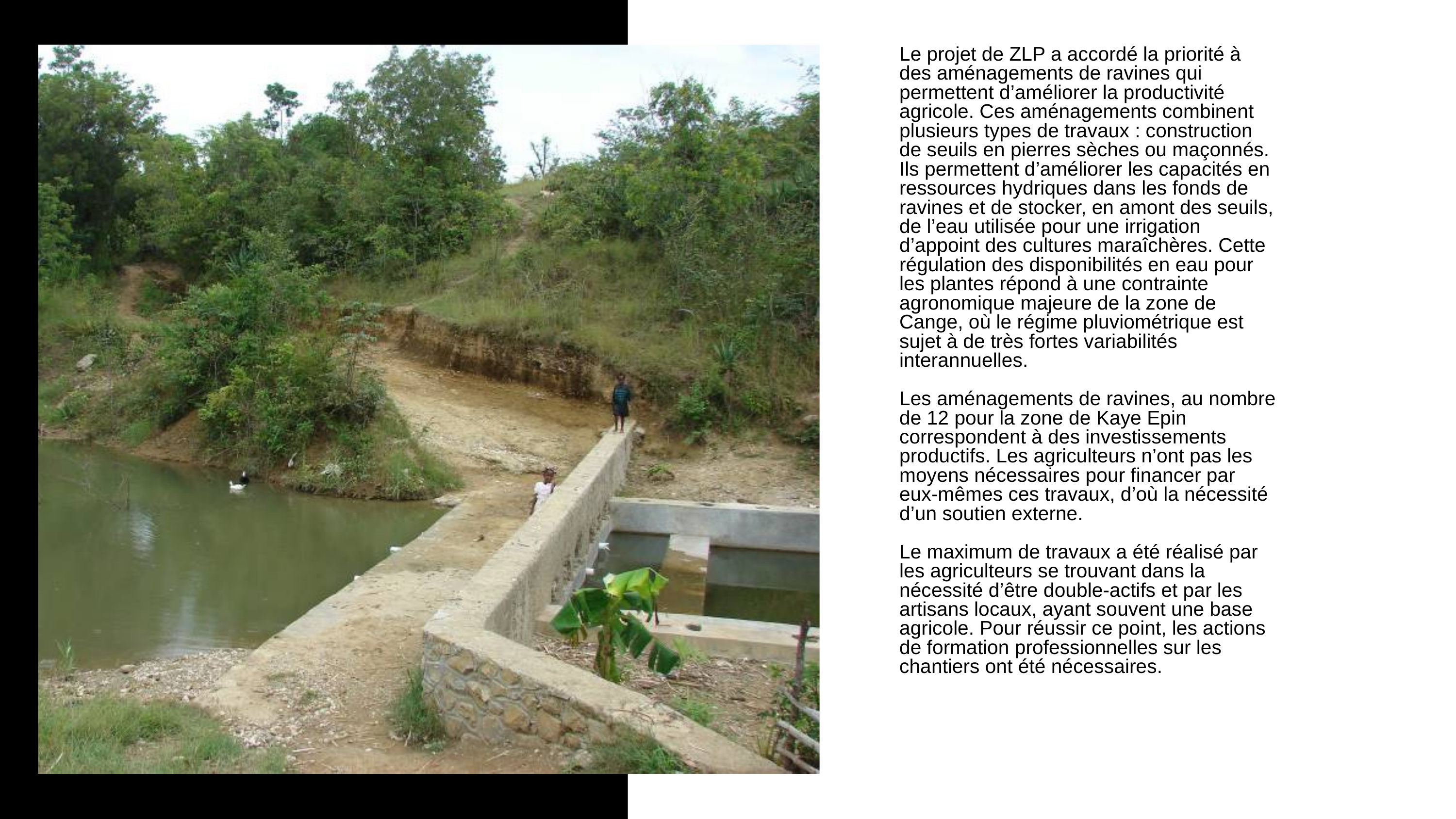

Le projet de ZLP a accordé la priorité à des aménagements de ravines qui permettent d’améliorer la productivité agricole. Ces aménagements combinent plusieurs types de travaux : construction de seuils en pierres sèches ou maçonnés. Ils permettent d’améliorer les capacités en ressources hydriques dans les fonds de ravines et de stocker, en amont des seuils, de l’eau utilisée pour une irrigation d’appoint des cultures maraîchères. Cette régulation des disponibilités en eau pour les plantes répond à une contrainte agronomique majeure de la zone de Cange, où le régime pluviométrique est sujet à de très fortes variabilités interannuelles.

Les aménagements de ravines, au nombre de 12 pour la zone de Kaye Epin correspondent à des investissements productifs. Les agriculteurs n’ont pas les moyens nécessaires pour financer par eux-mêmes ces travaux, d’où la nécessité d’un soutien externe.

Le maximum de travaux a été réalisé par les agriculteurs se trouvant dans la nécessité d’être double-actifs et par les artisans locaux, ayant souvent une base agricole. Pour réussir ce point, les actions de formation professionnelles sur les chantiers ont été nécessaires.